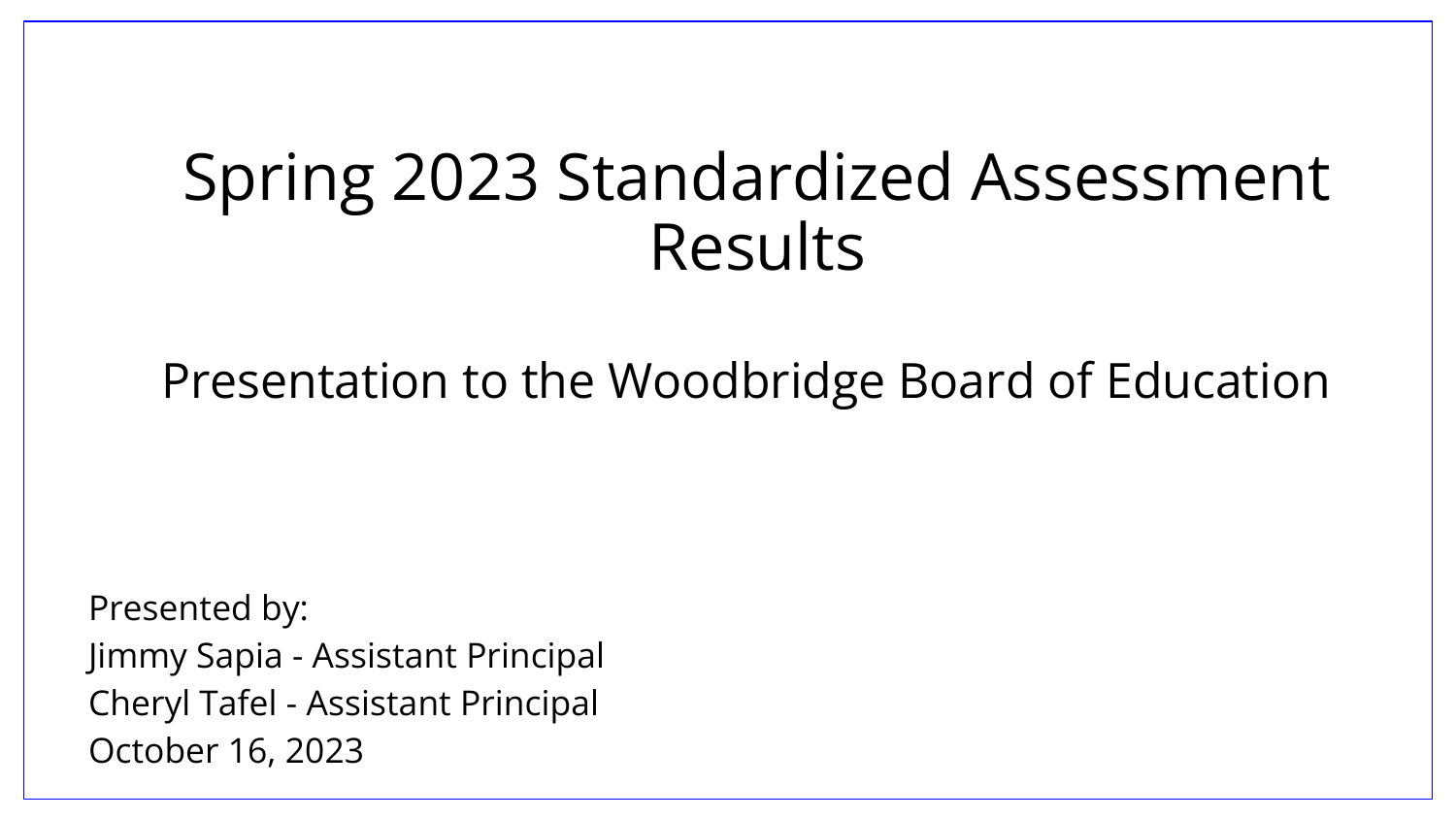

Spring 2023 Standardized Assessment Results

Presentation to the Woodbridge Board of Education

Presented by:
Jimmy Sapia - Assistant Principal
Cheryl Tafel - Assistant Principal
October 16, 2023